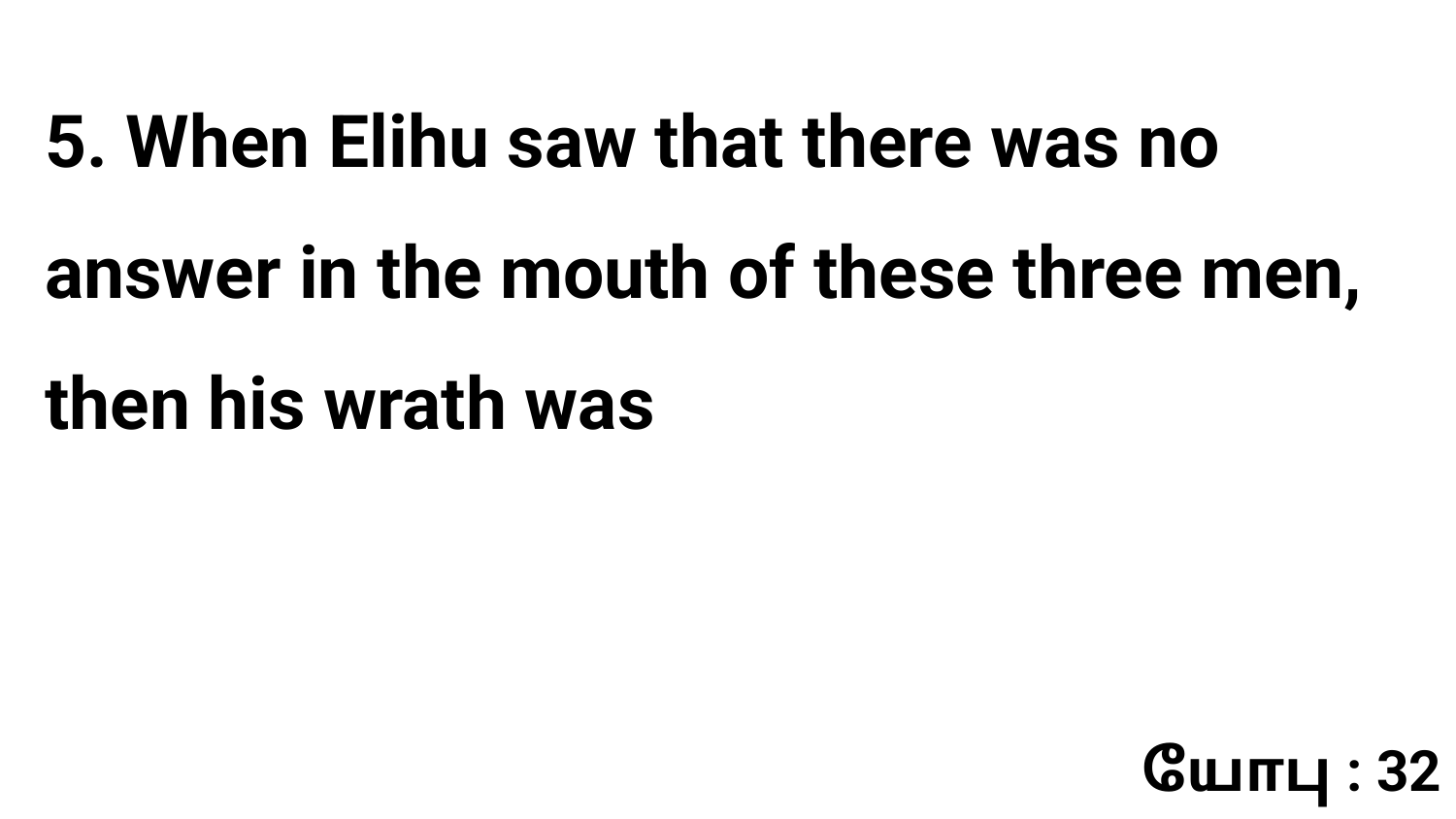

5. When Elihu saw that there was no answer in the mouth of these three men, then his wrath was
யோபு : 32